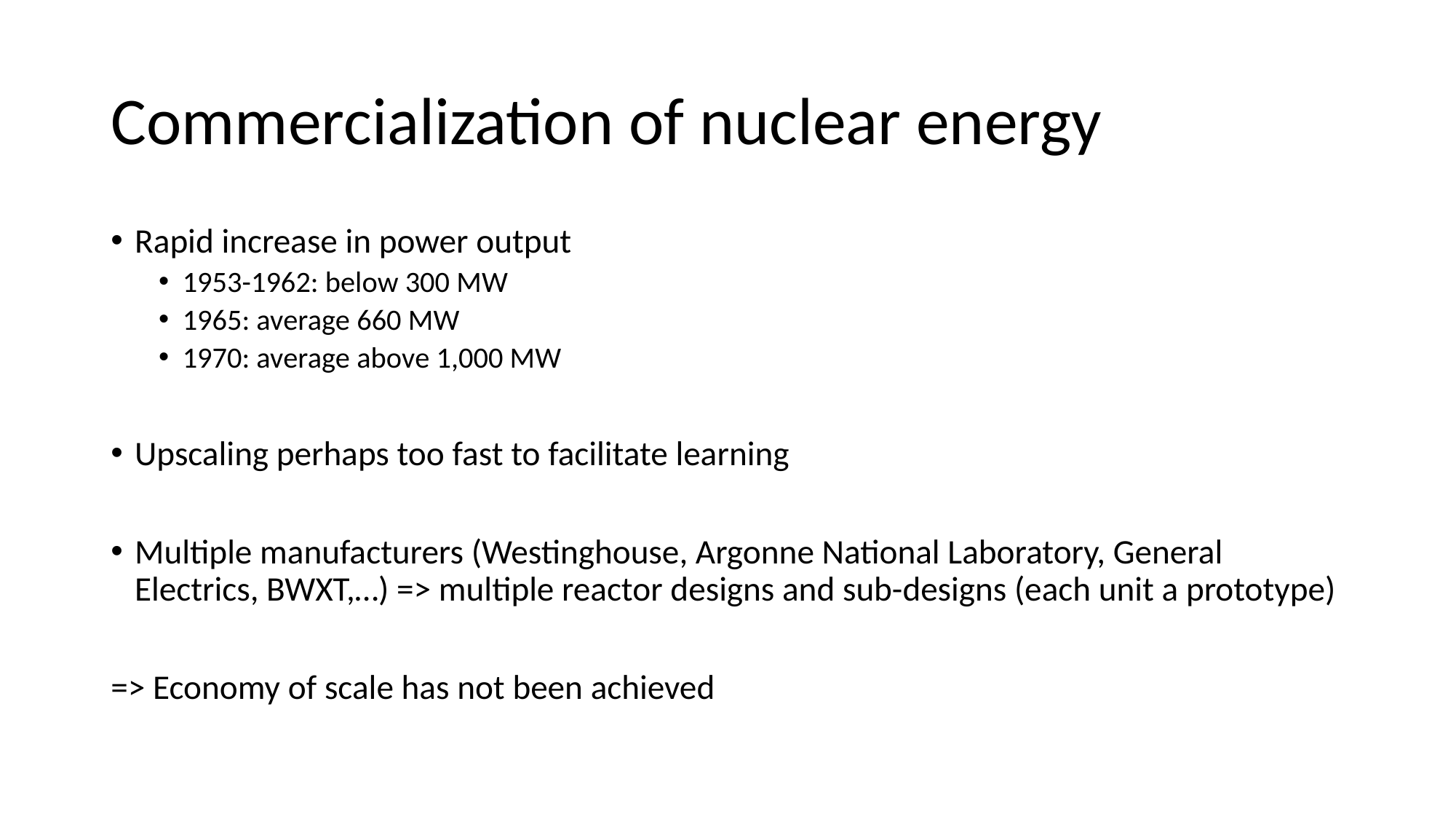

# Commercialization of nuclear energy
Rapid increase in power output
1953-1962: below 300 MW
1965: average 660 MW
1970: average above 1,000 MW

Upscaling perhaps too fast to facilitate learning

Multiple manufacturers (Westinghouse, Argonne National Laboratory, General Electrics, BWXT,…) => multiple reactor designs and sub-designs (each unit a prototype)

=> Economy of scale has not been achieved